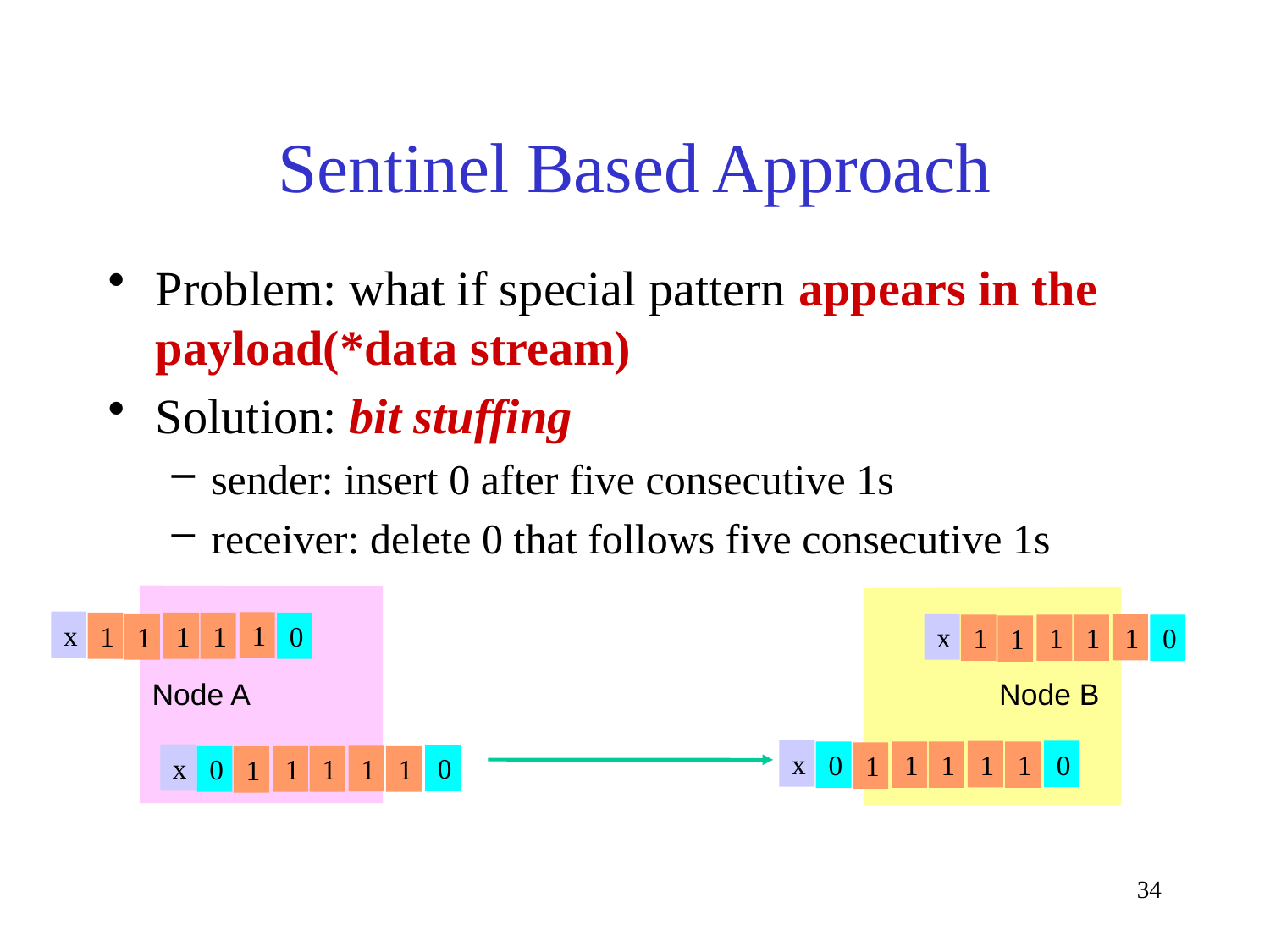

# Sentinel Based Approach
Problem: what if special pattern appears in the payload(*data stream)
Solution: bit stuffing
sender: insert 0 after five consecutive 1s
receiver: delete 0 that follows five consecutive 1s

x
1
1
1
1
0
1
x
1
1
1
1
0
1
Node A
Node B
x
0
1
0
1
1
1
1
x
0
1
0
1
1
1
1

34